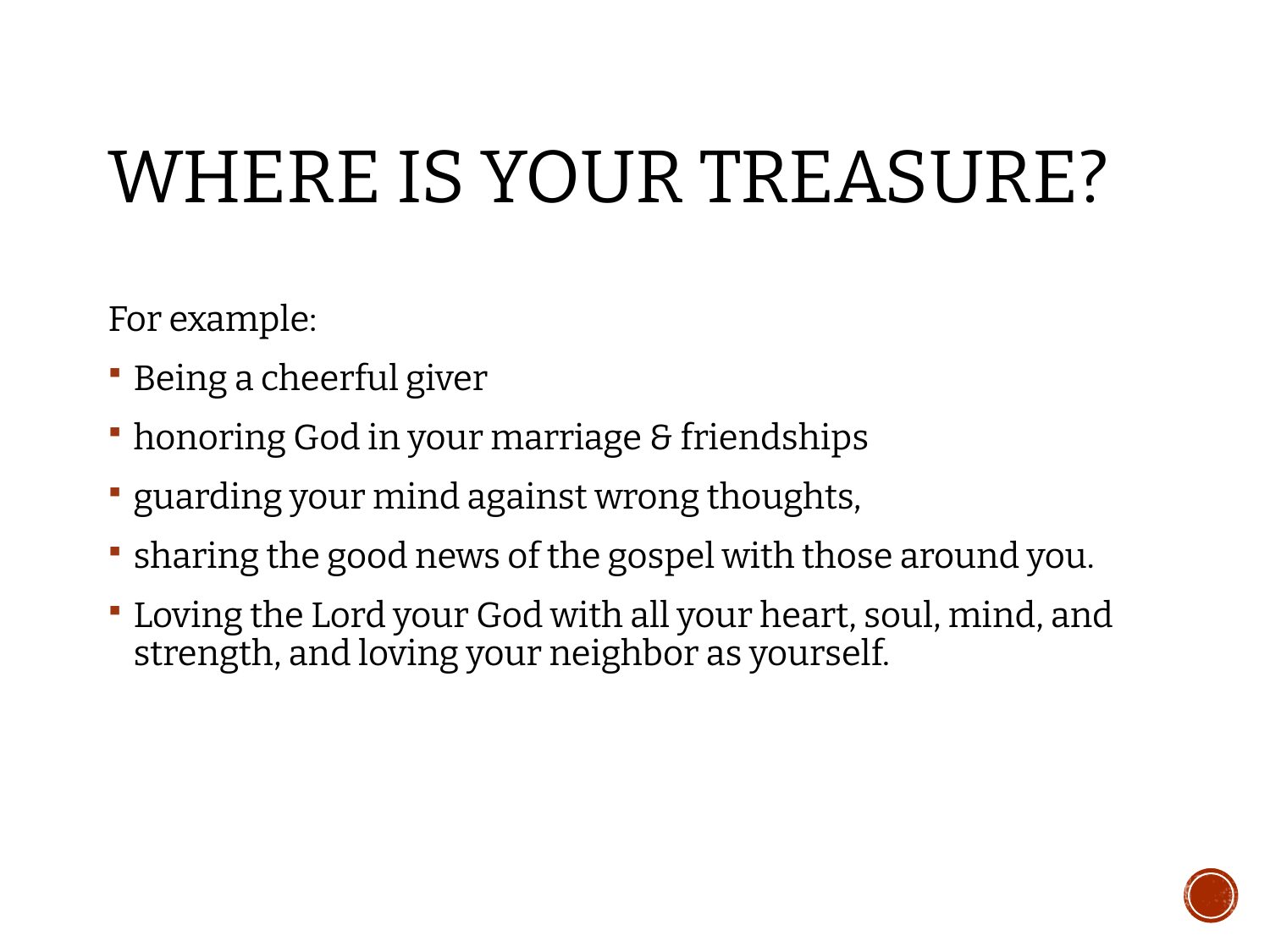

# Where Is Your Treasure?
For example:
Being a cheerful giver
honoring God in your marriage & friendships
guarding your mind against wrong thoughts,
sharing the good news of the gospel with those around you.
Loving the Lord your God with all your heart, soul, mind, and strength, and loving your neighbor as yourself.